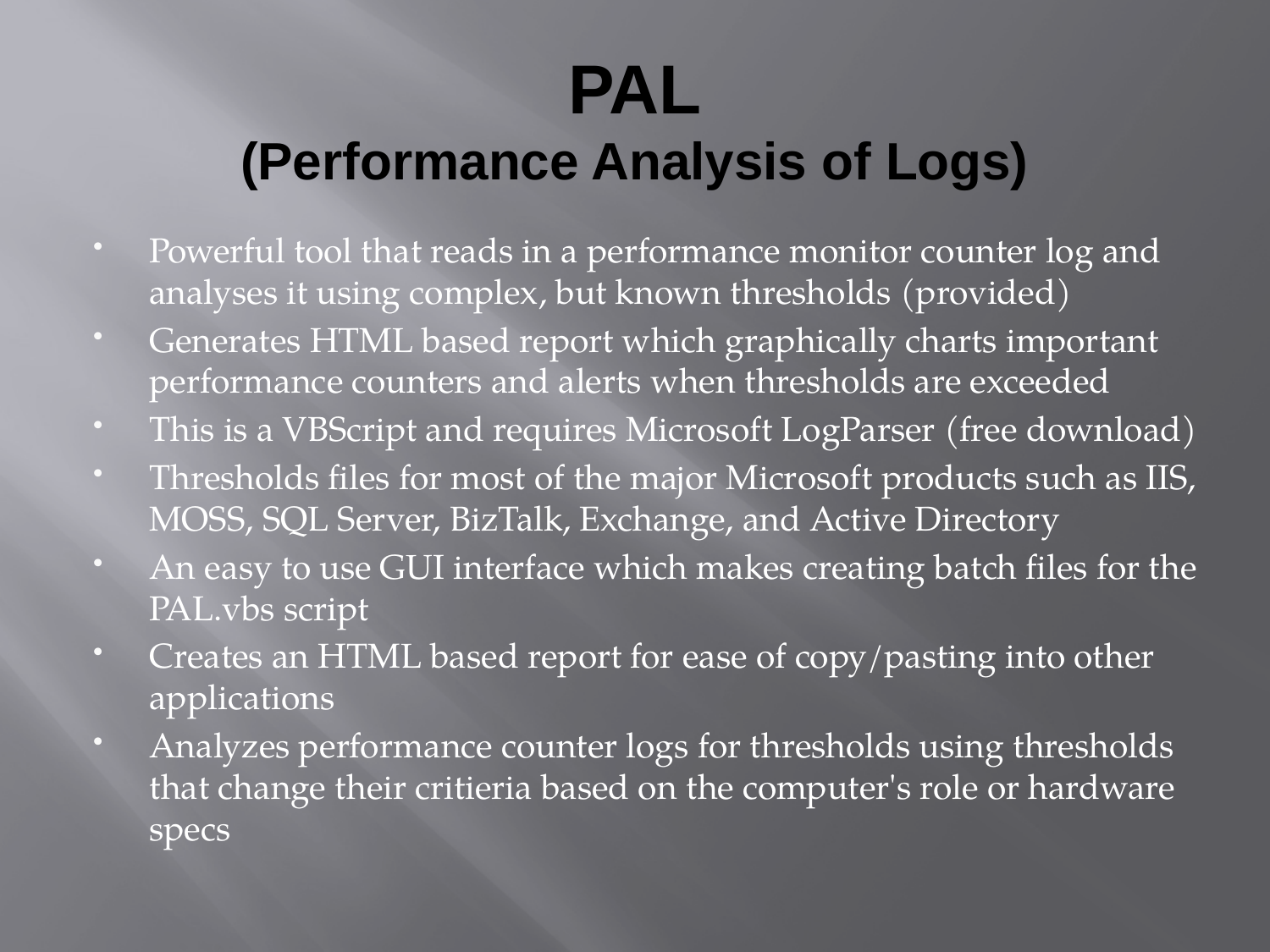

# PAL (Performance Analysis of Logs)
Powerful tool that reads in a performance monitor counter log and analyses it using complex, but known thresholds (provided)
Generates HTML based report which graphically charts important performance counters and alerts when thresholds are exceeded
This is a VBScript and requires Microsoft LogParser (free download)
Thresholds files for most of the major Microsoft products such as IIS, MOSS, SQL Server, BizTalk, Exchange, and Active Directory
An easy to use GUI interface which makes creating batch files for the PAL.vbs script
Creates an HTML based report for ease of copy/pasting into other applications
Analyzes performance counter logs for thresholds using thresholds that change their critieria based on the computer's role or hardware specs